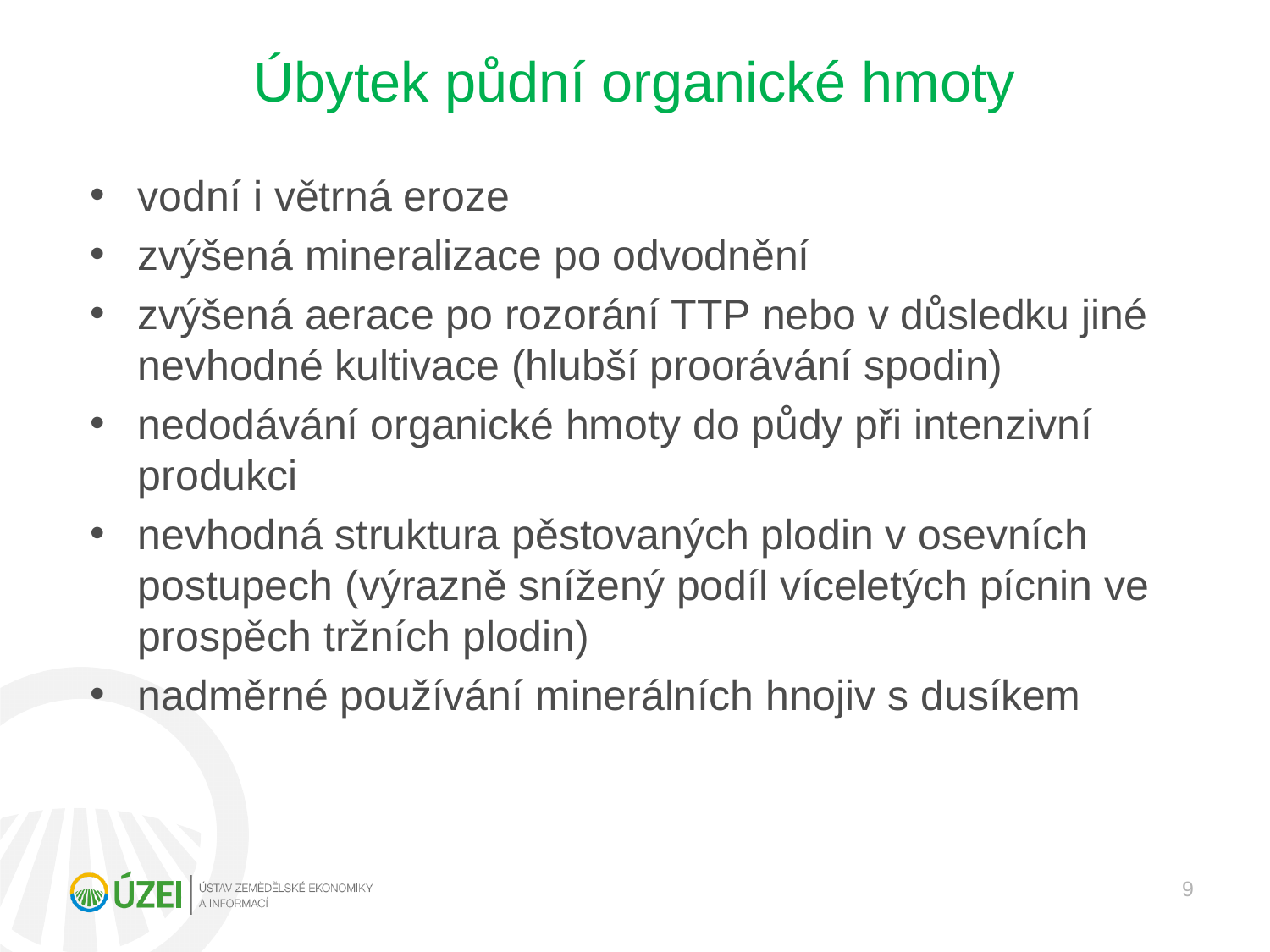

# Úbytek půdní organické hmoty
vodní i větrná eroze
zvýšená mineralizace po odvodnění
zvýšená aerace po rozorání TTP nebo v důsledku jiné nevhodné kultivace (hlubší proorávání spodin)
nedodávání organické hmoty do půdy při intenzivní produkci
nevhodná struktura pěstovaných plodin v osevních postupech (výrazně snížený podíl víceletých pícnin ve prospěch tržních plodin)
nadměrné používání minerálních hnojiv s dusíkem
9